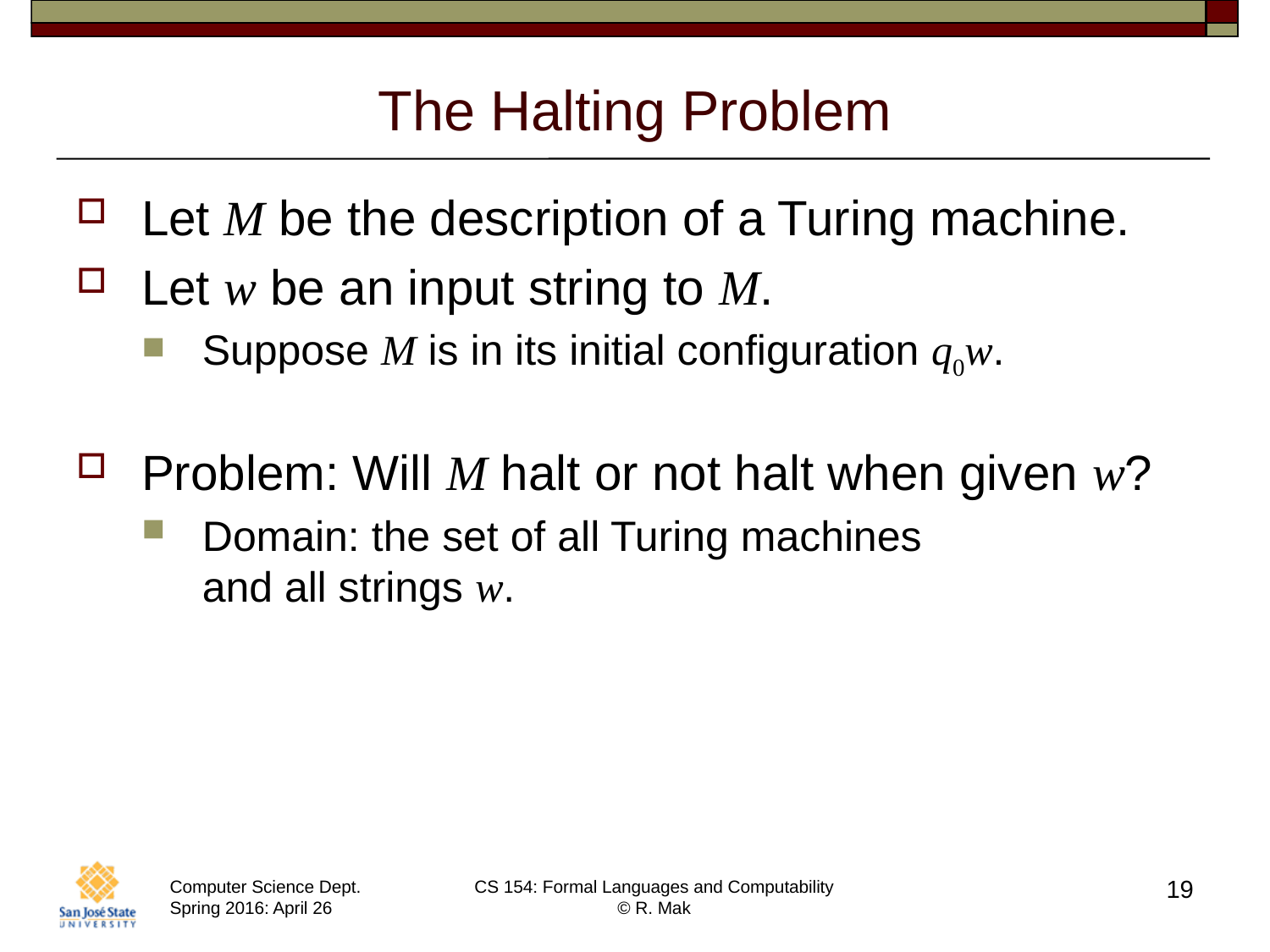

# The Halting Problem
Let M be the description of a Turing machine.
Let w be an input string to M.
Suppose M is in its initial configuration q0w.

Problem: Will M halt or not halt when given w?
Domain: the set of all Turing machines
and all strings w.
19